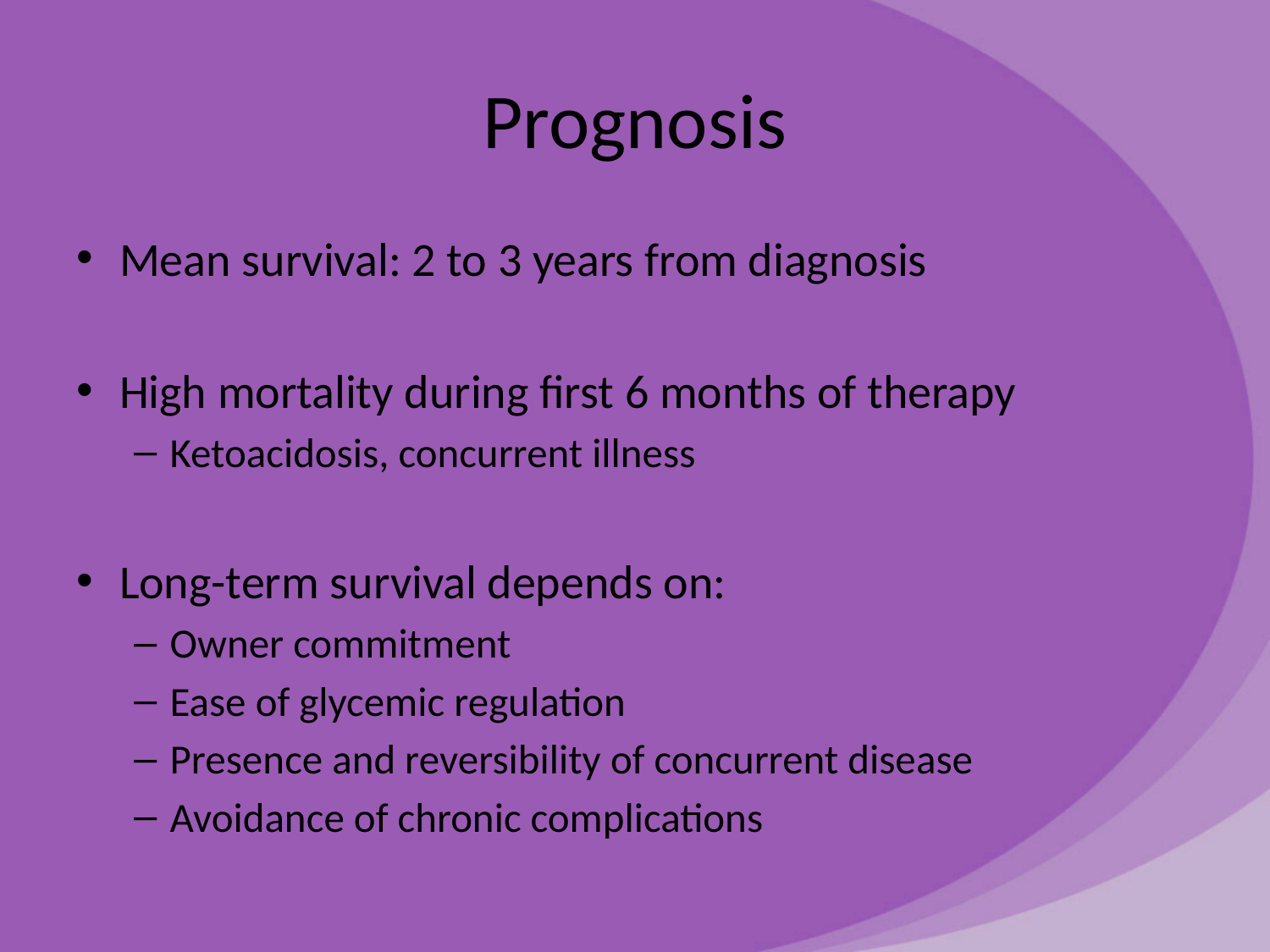

# Prognosis
Mean survival: 2 to 3 years from diagnosis

High mortality during first 6 months of therapy
Ketoacidosis, concurrent illness

Long-term survival depends on:
Owner commitment
Ease of glycemic regulation
Presence and reversibility of concurrent disease
Avoidance of chronic complications